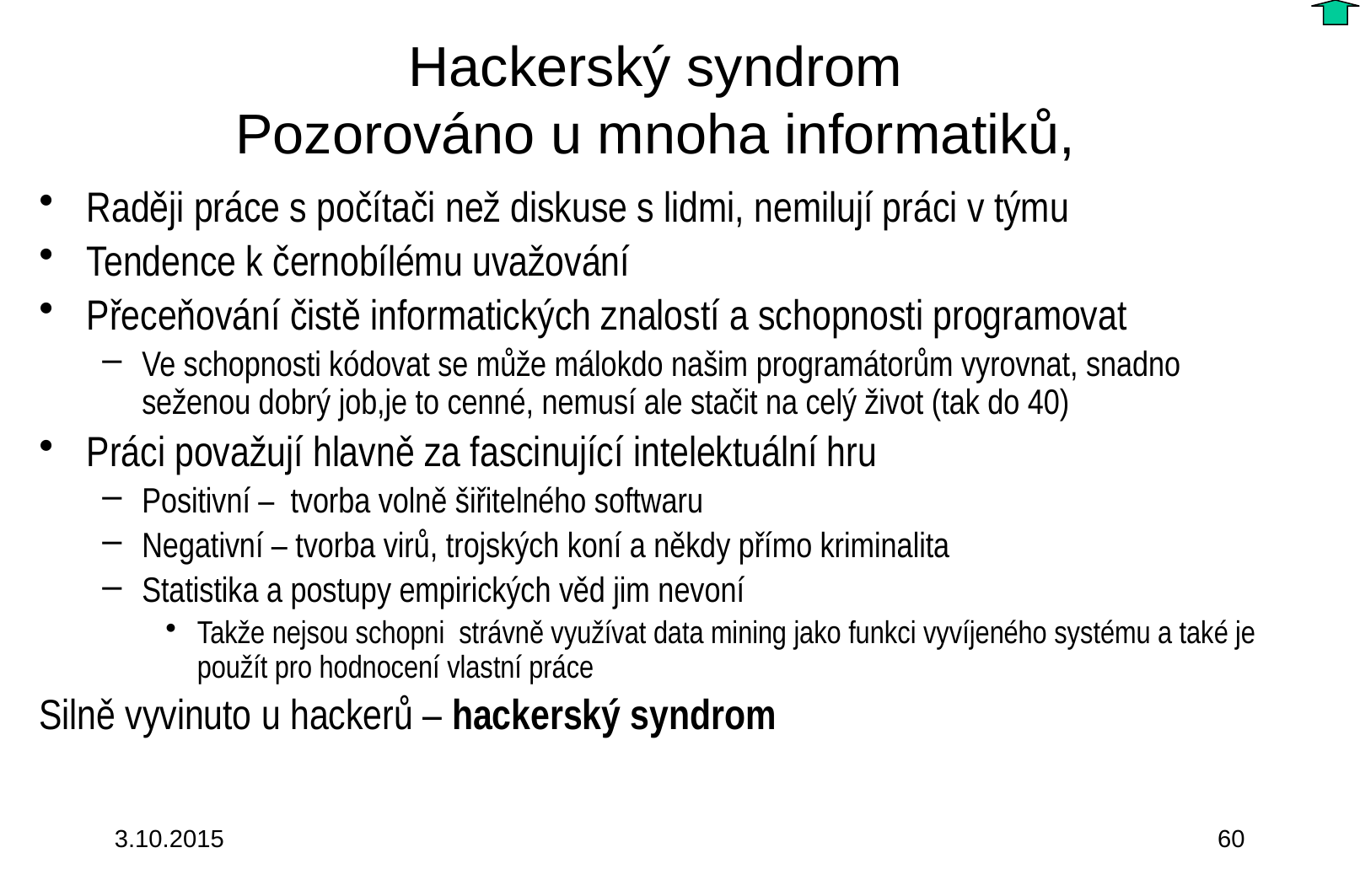

# Hackerský syndrom Pozorováno u mnoha informatiků,
Raději práce s počítači než diskuse s lidmi, nemilují práci v týmu
Tendence k černobílému uvažování
Přeceňování čistě informatických znalostí a schopnosti programovat
Ve schopnosti kódovat se může málokdo našim programátorům vyrovnat, snadno seženou dobrý job,je to cenné, nemusí ale stačit na celý život (tak do 40)
Práci považují hlavně za fascinující intelektuální hru
Positivní –  tvorba volně šiřitelného softwaru
Negativní – tvorba virů, trojských koní a někdy přímo kriminalita
Statistika a postupy empirických věd jim nevoní
Takže nejsou schopni  strávně využívat data mining jako funkci vyvíjeného systému a také je použít pro hodnocení vlastní práce
Silně vyvinuto u hackerů – hackerský syndrom
3.10.2015
60